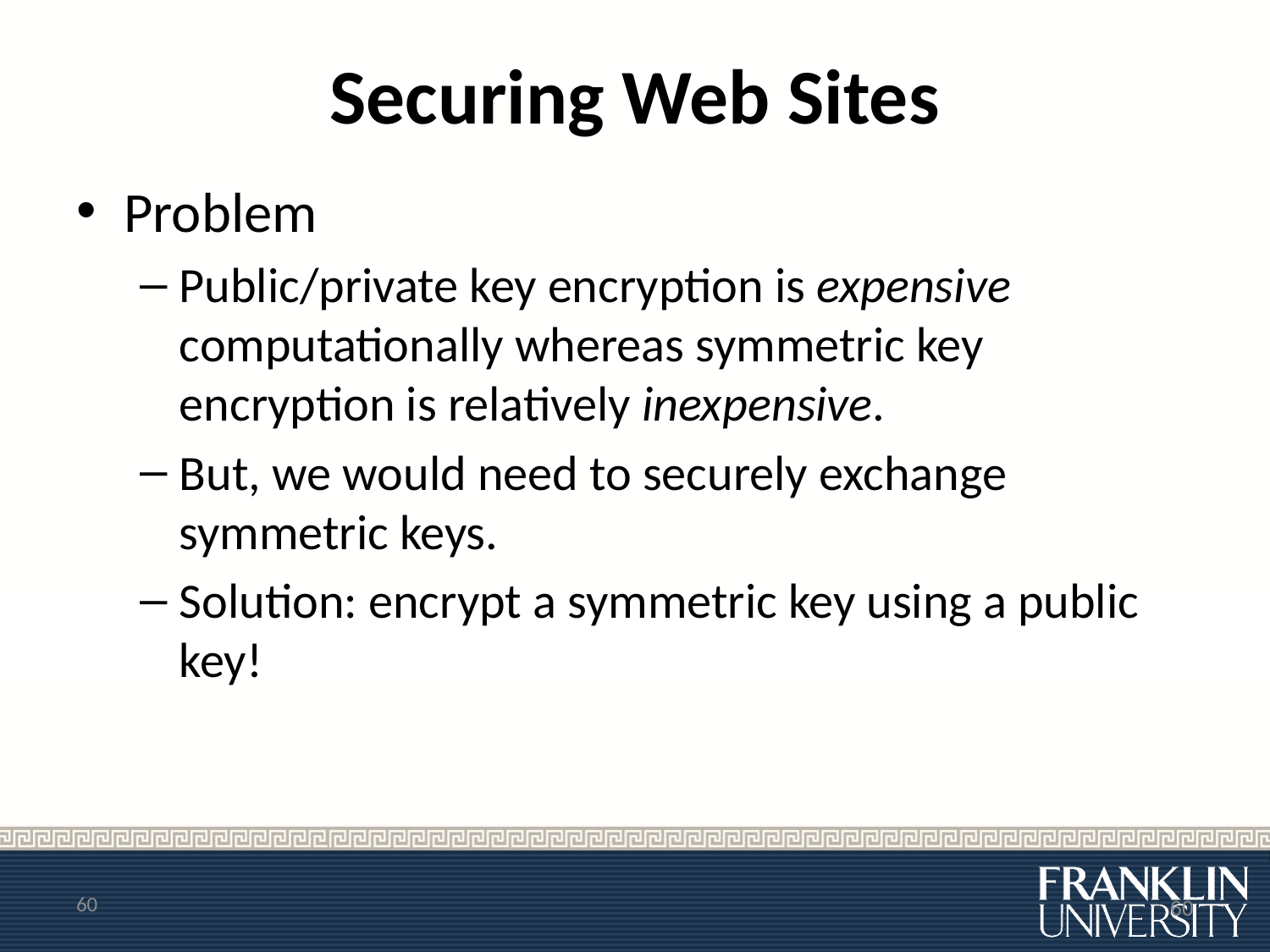

# Securing Web Sites
Problem
Public/private key encryption is expensive computationally whereas symmetric key encryption is relatively inexpensive.
But, we would need to securely exchange symmetric keys.
Solution: encrypt a symmetric key using a public key!
60
60